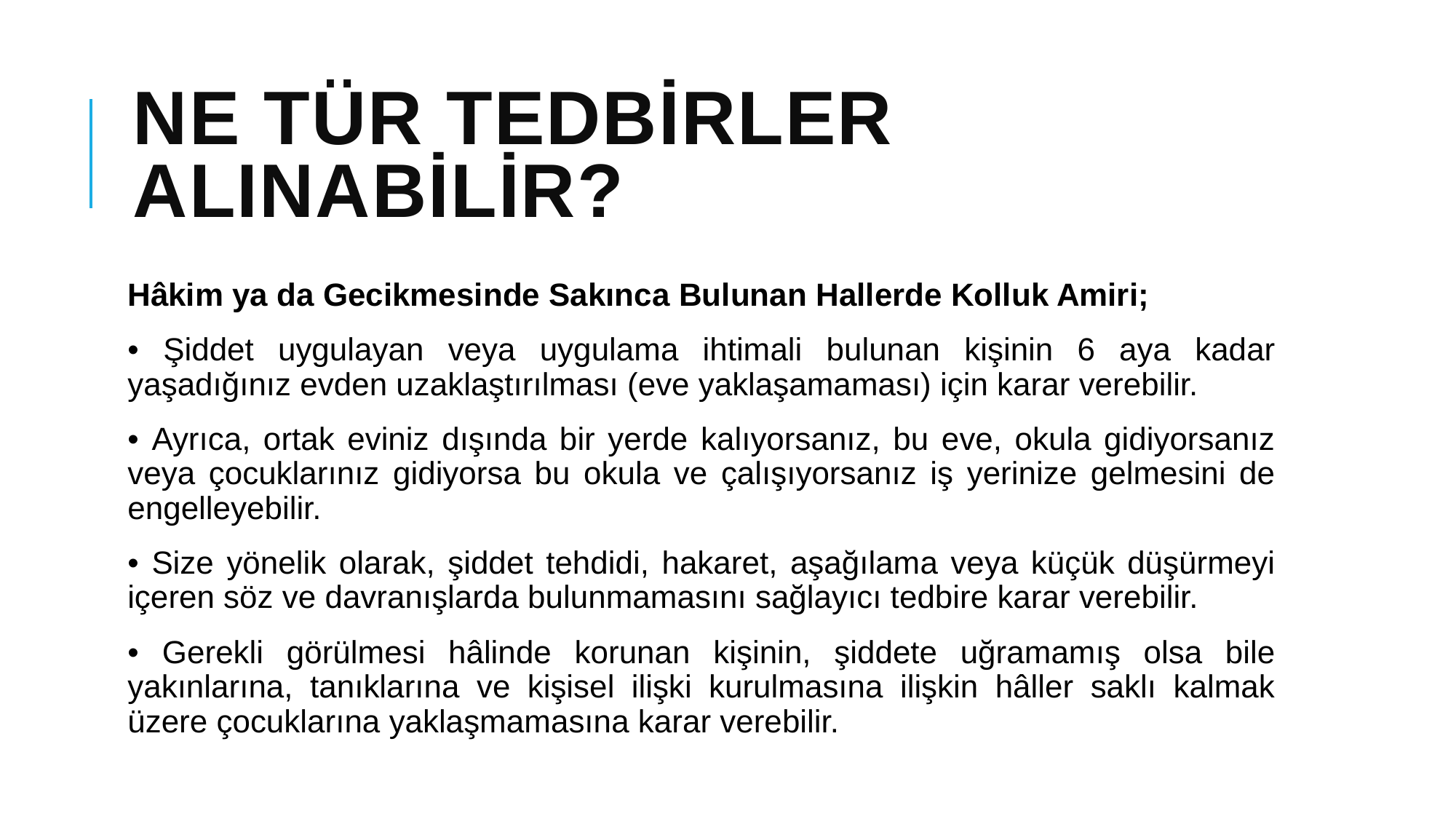

# Ne Tür Tedbirler Alınabilir?
Hâkim ya da Gecikmesinde Sakınca Bulunan Hallerde Kolluk Amiri;
• Şiddet uygulayan veya uygulama ihtimali bulunan kişinin 6 aya kadar yaşadığınız evden uzaklaştırılması (eve yaklaşamaması) için karar verebilir.
• Ayrıca, ortak eviniz dışında bir yerde kalıyorsanız, bu eve, okula gidiyorsanız veya çocuklarınız gidiyorsa bu okula ve çalışıyorsanız iş yerinize gelmesini de engelleyebilir.
• Size yönelik olarak, şiddet tehdidi, hakaret, aşağılama veya küçük düşürmeyi içeren söz ve davranışlarda bulunmamasını sağlayıcı tedbire karar verebilir.
• Gerekli görülmesi hâlinde korunan kişinin, şiddete uğramamış olsa bile yakınlarına, tanıklarına ve kişisel ilişki kurulmasına ilişkin hâller saklı kalmak üzere çocuklarına yaklaşmamasına karar verebilir.